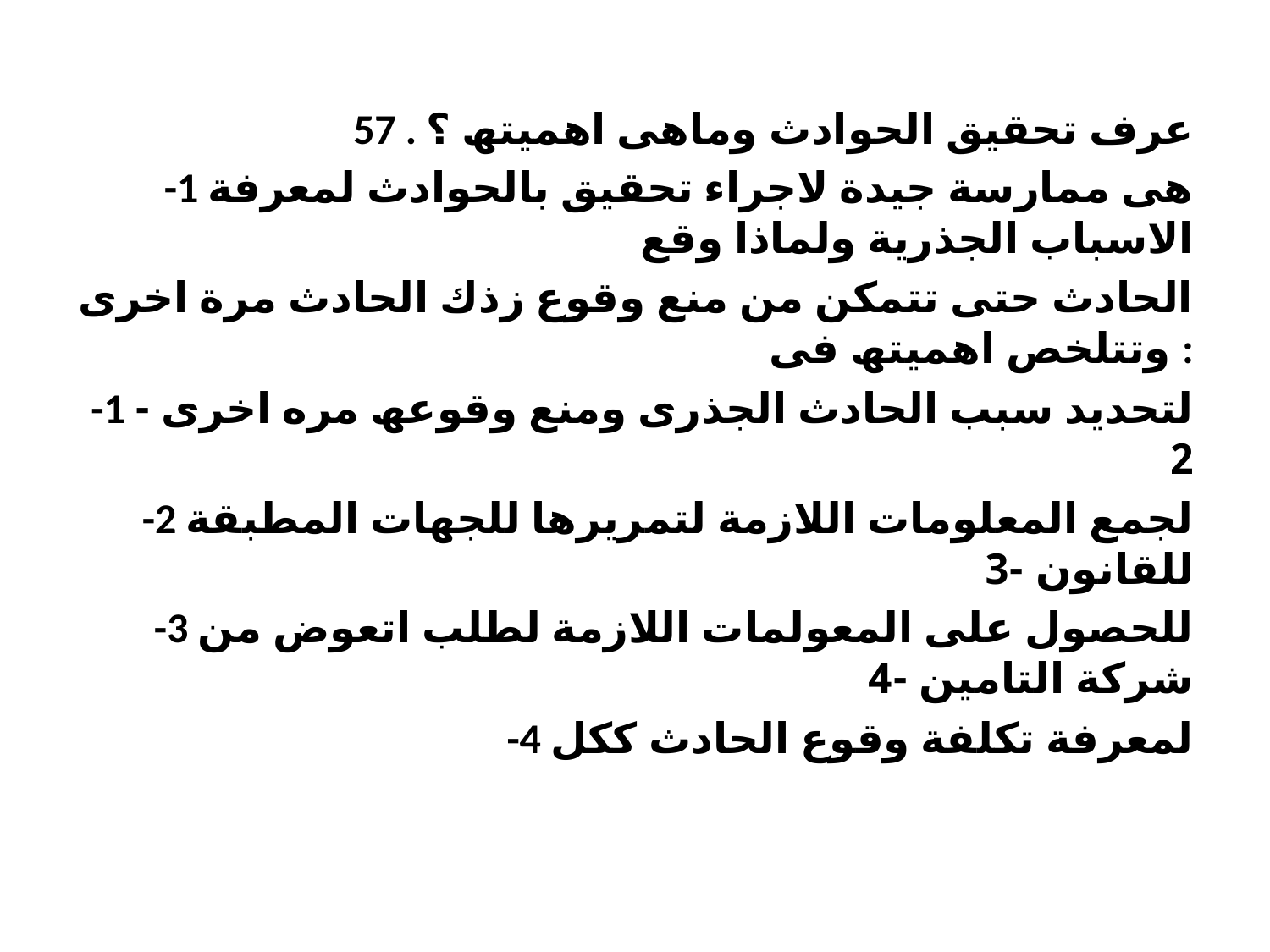

57 . عرف تحقیق الحوادث وماھى اھمیتھ ؟
-1 ھى ممارسة جیدة لاجراء تحقیق بالحوادث لمعرفة الاسباب الجذریة ولماذا وقع
الحادث حتى تتمكن من منع وقوع زذك الحادث مرة اخرى وتتلخص اھمیتھ فى :
-1 لتحدید سبب الحادث الجذرى ومنع وقوعھ مره اخرى -2
-2 لجمع المعلومات اللازمة لتمریرھا للجھات المطبقة للقانون -3
-3 للحصول على المعولمات اللازمة لطلب اتعوض من شركة التامین -4
-4 لمعرفة تكلفة وقوع الحادث ككل